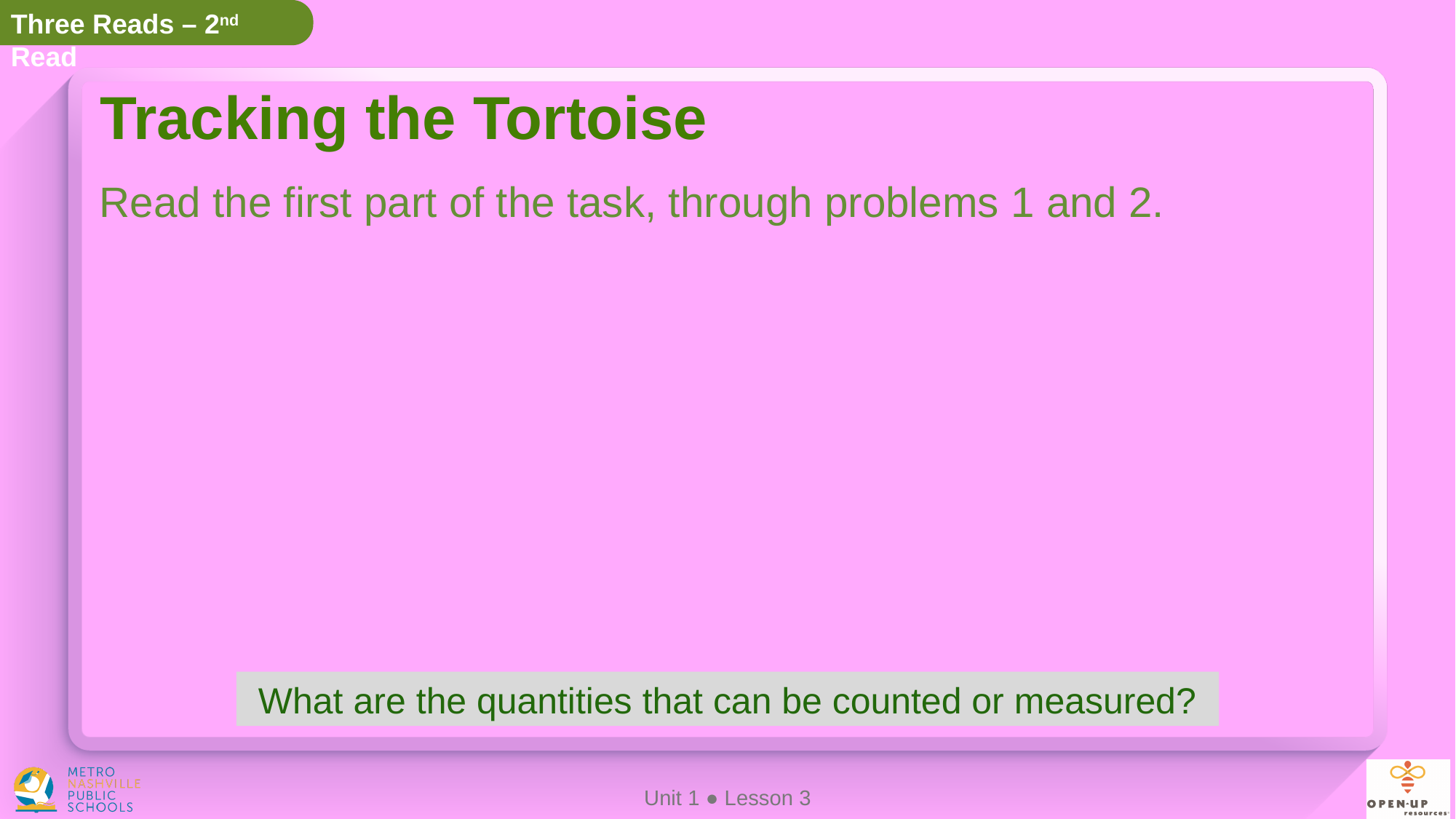

# Tracking the Tortoise
Read the first part of the task, through problems 1 and 2.

Unit 1 ● Lesson 3